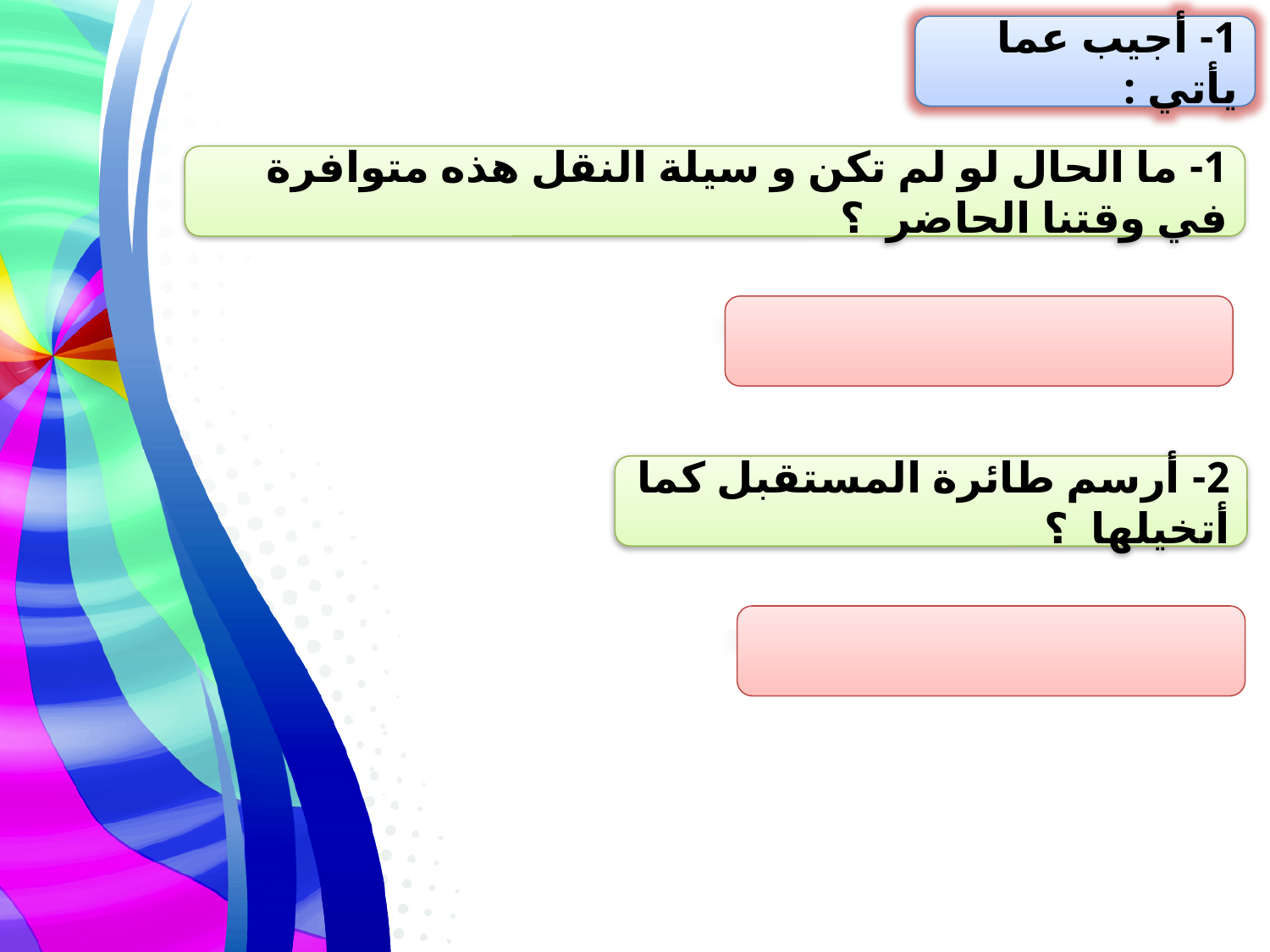

1- أجيب عما يأتي :
1- ما الحال لو لم تكن و سيلة النقل هذه متوافرة في وقتنا الحاضر  ؟

2- أرسم طائرة المستقبل كما أتخيلها  ؟